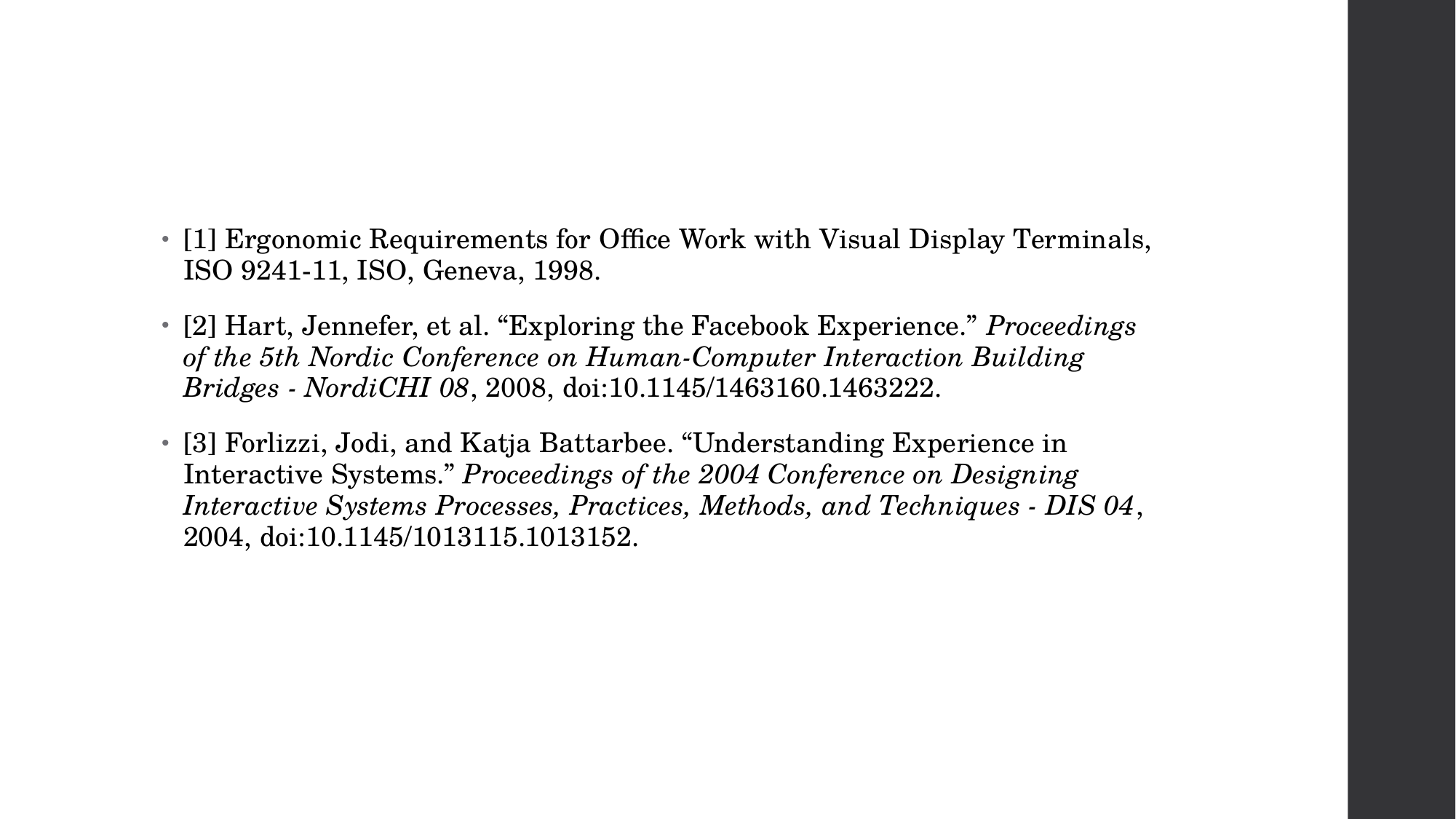

#
[1] Ergonomic Requirements for Office Work with Visual Display Terminals, ISO 9241-11, ISO, Geneva, 1998.
[2] Hart, Jennefer, et al. “Exploring the Facebook Experience.” Proceedings of the 5th Nordic Conference on Human-Computer Interaction Building Bridges - NordiCHI 08, 2008, doi:10.1145/1463160.1463222.
[3] Forlizzi, Jodi, and Katja Battarbee. “Understanding Experience in Interactive Systems.” Proceedings of the 2004 Conference on Designing Interactive Systems Processes, Practices, Methods, and Techniques - DIS 04, 2004, doi:10.1145/1013115.1013152.